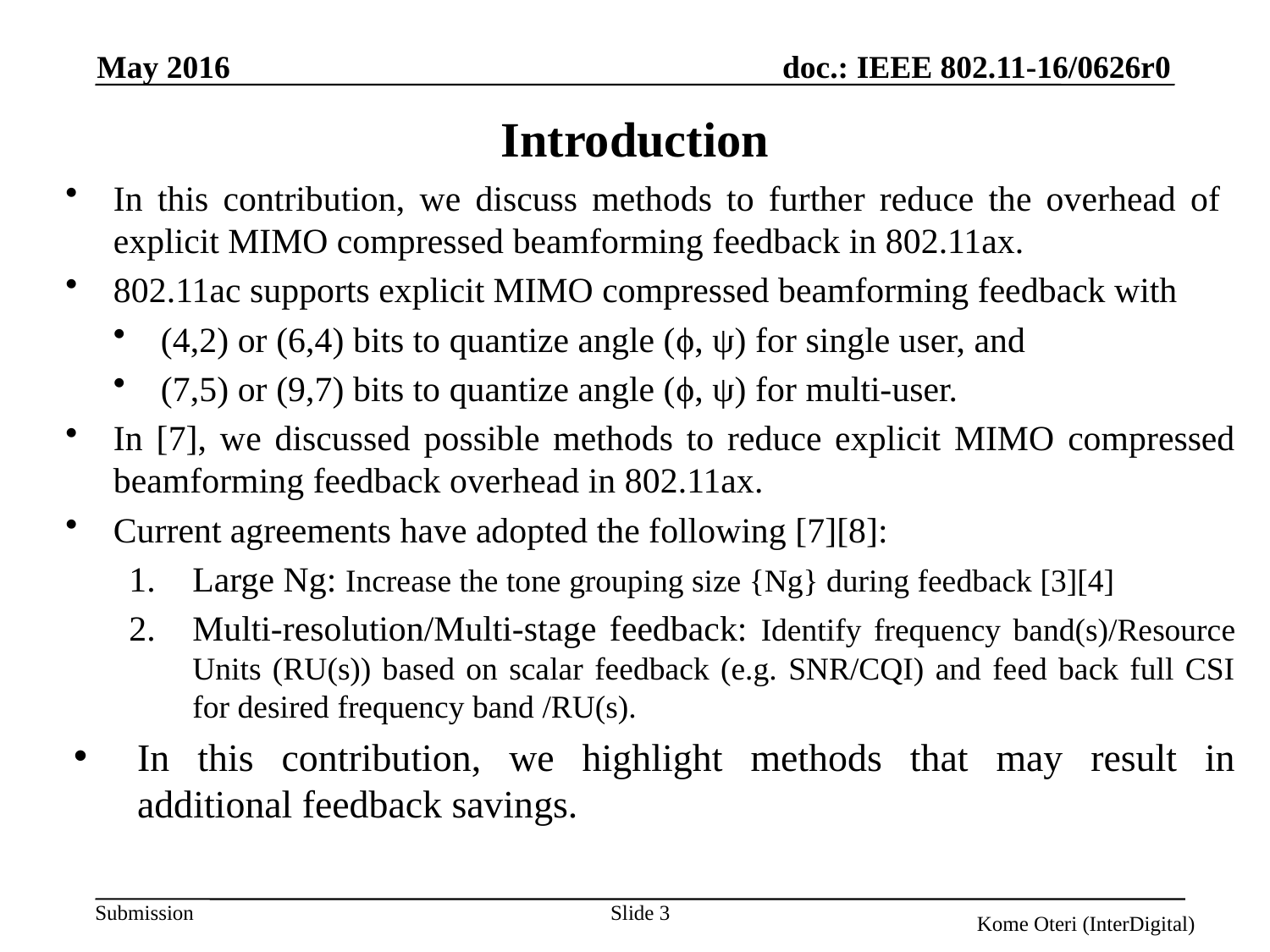

May 2016
# Introduction
In this contribution, we discuss methods to further reduce the overhead of  explicit MIMO compressed beamforming feedback in 802.11ax.
802.11ac supports explicit MIMO compressed beamforming feedback with
(4,2) or (6,4) bits to quantize angle (ϕ, ψ) for single user, and
(7,5) or (9,7) bits to quantize angle (ϕ, ψ) for multi-user.
In [7], we discussed possible methods to reduce explicit MIMO compressed beamforming feedback overhead in 802.11ax.
Current agreements have adopted the following [7][8]:
Large Ng: Increase the tone grouping size {Ng} during feedback [3][4]
Multi-resolution/Multi-stage feedback: Identify frequency band(s)/Resource Units (RU(s)) based on scalar feedback (e.g. SNR/CQI) and feed back full CSI for desired frequency band /RU(s).
In this contribution, we highlight methods that may result in additional feedback savings.

Slide 3
Kome Oteri (InterDigital)